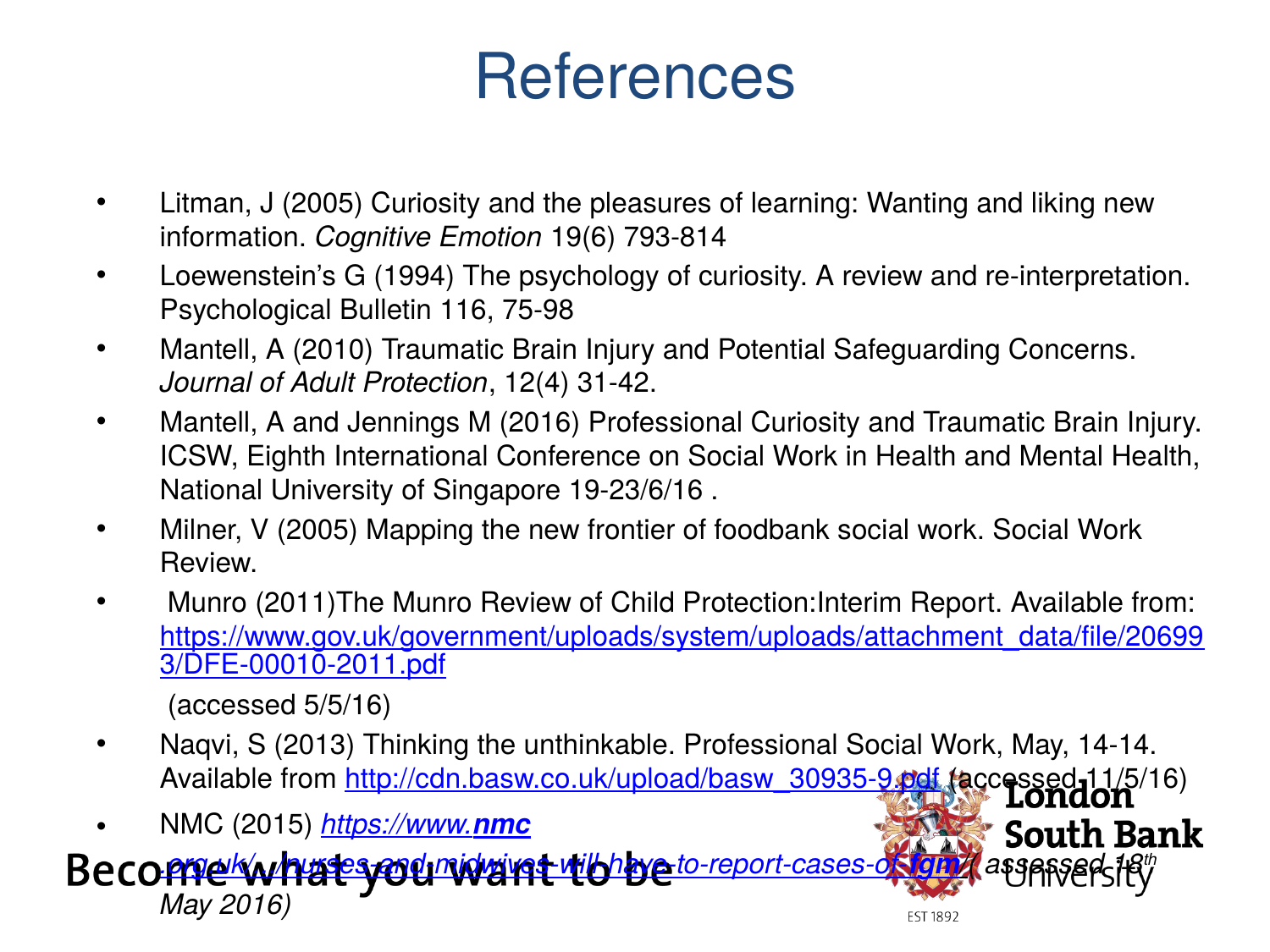

# References
Litman, J (2005) Curiosity and the pleasures of learning: Wanting and liking new information. Cognitive Emotion 19(6) 793-814
Loewenstein’s G (1994) The psychology of curiosity. A review and re-interpretation. Psychological Bulletin 116, 75-98
Mantell, A (2010) Traumatic Brain Injury and Potential Safeguarding Concerns. Journal of Adult Protection, 12(4) 31-42.
Mantell, A and Jennings M (2016) Professional Curiosity and Traumatic Brain Injury. ICSW, Eighth International Conference on Social Work in Health and Mental Health, National University of Singapore 19-23/6/16 .
Milner, V (2005) Mapping the new frontier of foodbank social work. Social Work Review.
 Munro (2011)The Munro Review of Child Protection:Interim Report. Available from:  https://www.gov.uk/government/uploads/system/uploads/attachment_data/file/206993/DFE-00010-2011.pdf (accessed 5/5/16)
Naqvi, S (2013) Thinking the unthinkable. Professional Social Work, May, 14-14. Available from http://cdn.basw.co.uk/upload/basw_30935-9.pdf (accessed 11/5/16)
NMC (2015) https://www.nmc.org.uk/.../nurses-and-midwives-will-have-to-report-cases-of-fgm/( assessed 18th May 2016)